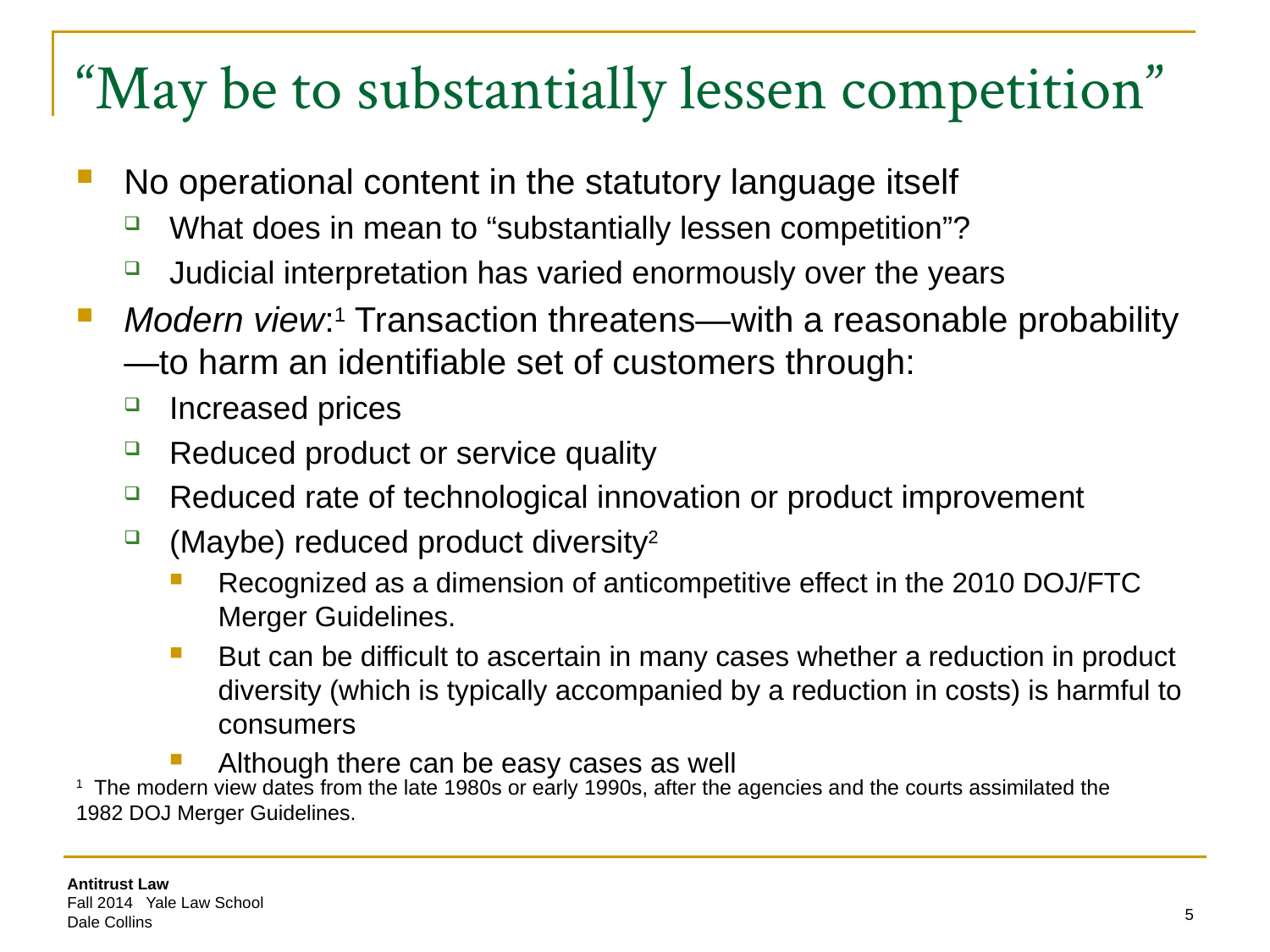

# “May be to substantially lessen competition”
No operational content in the statutory language itself
What does in mean to “substantially lessen competition”?
Judicial interpretation has varied enormously over the years
Modern view:1 Transaction threatens—with a reasonable probability—to harm an identifiable set of customers through:
Increased prices
Reduced product or service quality
Reduced rate of technological innovation or product improvement
(Maybe) reduced product diversity2
Recognized as a dimension of anticompetitive effect in the 2010 DOJ/FTC Merger Guidelines.
But can be difficult to ascertain in many cases whether a reduction in product diversity (which is typically accompanied by a reduction in costs) is harmful to consumers
Although there can be easy cases as well
1  The modern view dates from the late 1980s or early 1990s, after the agencies and the courts assimilated the 1982 DOJ Merger Guidelines.
5